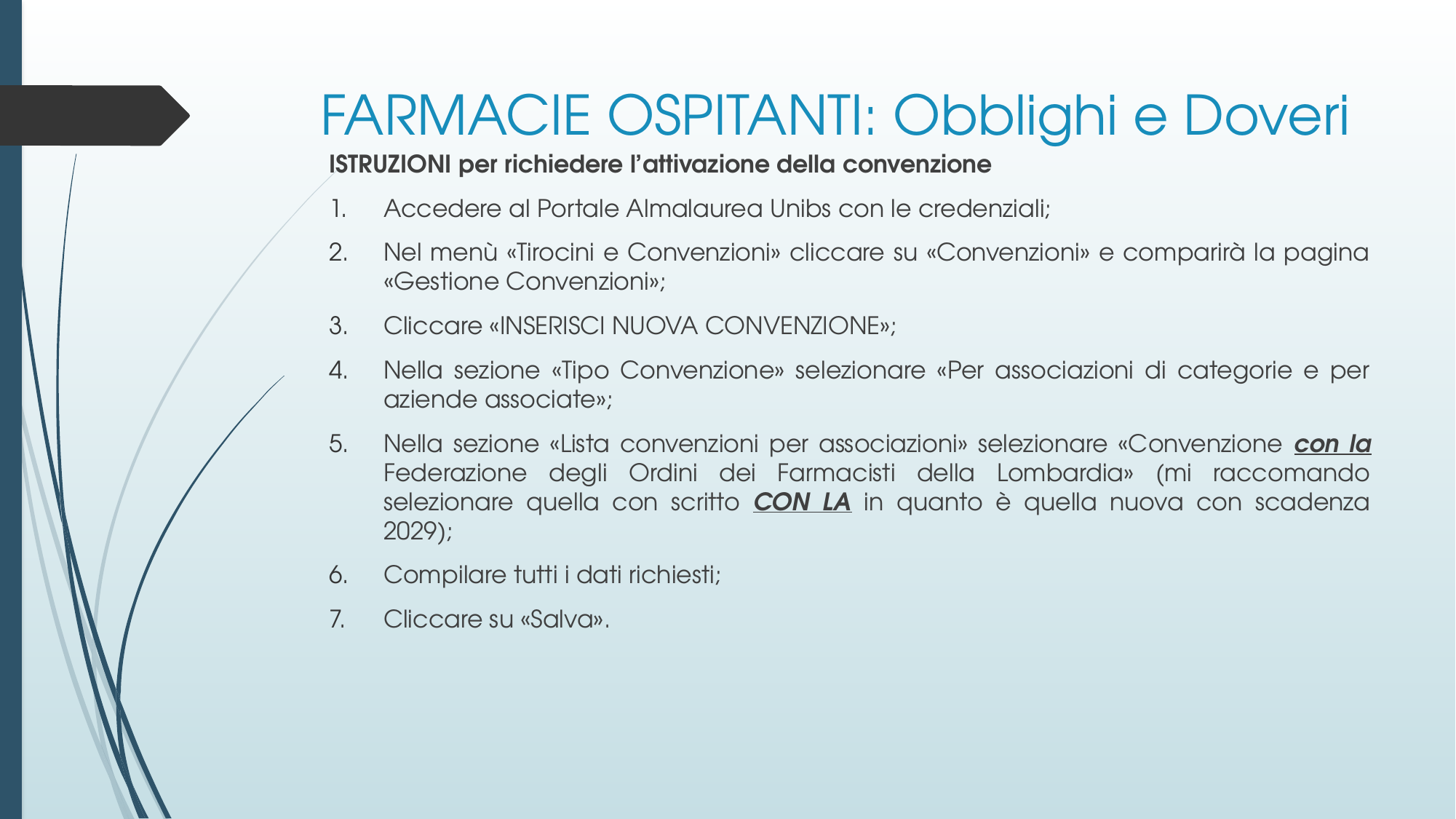

# FARMACIE OSPITANTI: Obblighi e Doveri

ISTRUZIONI per richiedere l’attivazione della convenzione
Accedere al Portale Almalaurea Unibs con le credenziali;
Nel menù «Tirocini e Convenzioni» cliccare su «Convenzioni» e comparirà la pagina «Gestione Convenzioni»;
Cliccare «INSERISCI NUOVA CONVENZIONE»;
Nella sezione «Tipo Convenzione» selezionare «Per associazioni di categorie e per aziende associate»;
Nella sezione «Lista convenzioni per associazioni» selezionare «Convenzione con la Federazione degli Ordini dei Farmacisti della Lombardia» (mi raccomando selezionare quella con scritto CON LA in quanto è quella nuova con scadenza 2029);
Compilare tutti i dati richiesti;
Cliccare su «Salva».